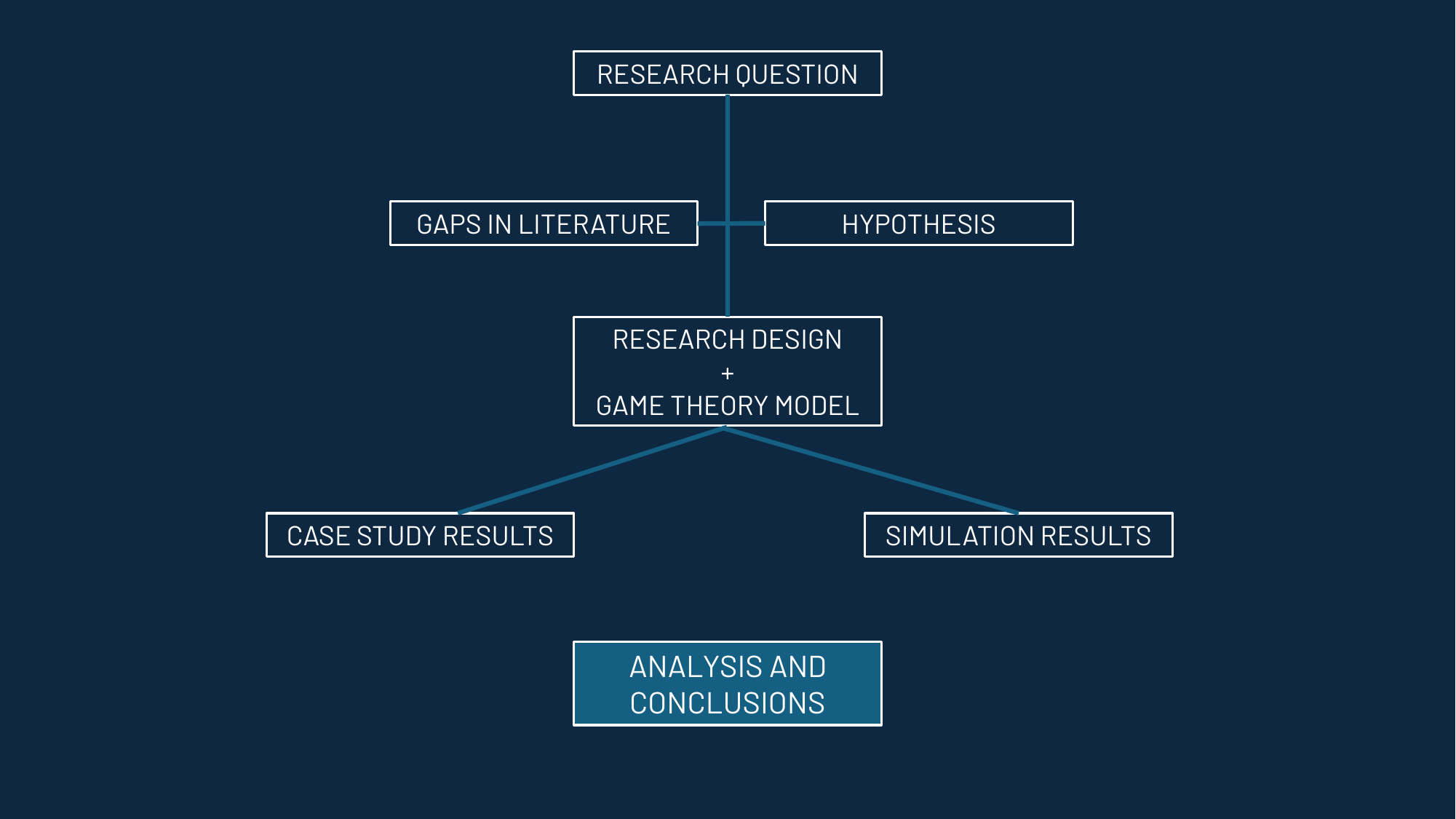

RESEARCH QUESTION
GAPS IN LITERATURE
HYPOTHESIS
RESEARCH DESIGN
+
GAME THEORY MODEL
CASE STUDY RESULTS
SIMULATION RESULTS
ANALYSIS AND CONCLUSIONS